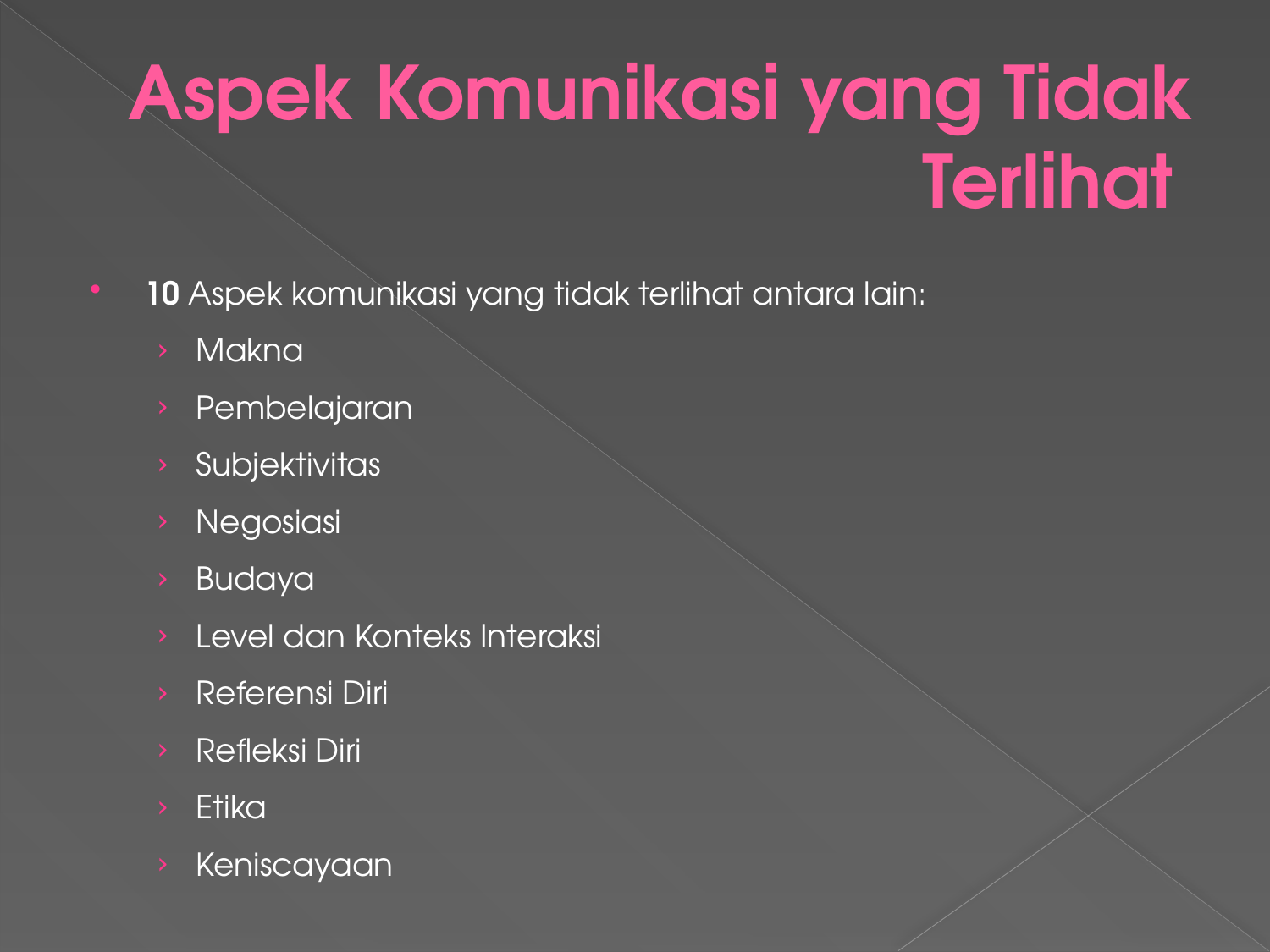

# Aspek Komunikasi yang Tidak Terlihat
10 Aspek komunikasi yang tidak terlihat antara lain:
Makna
Pembelajaran
Subjektivitas
Negosiasi
Budaya
Level dan Konteks Interaksi
Referensi Diri
Refleksi Diri
Etika
Keniscayaan